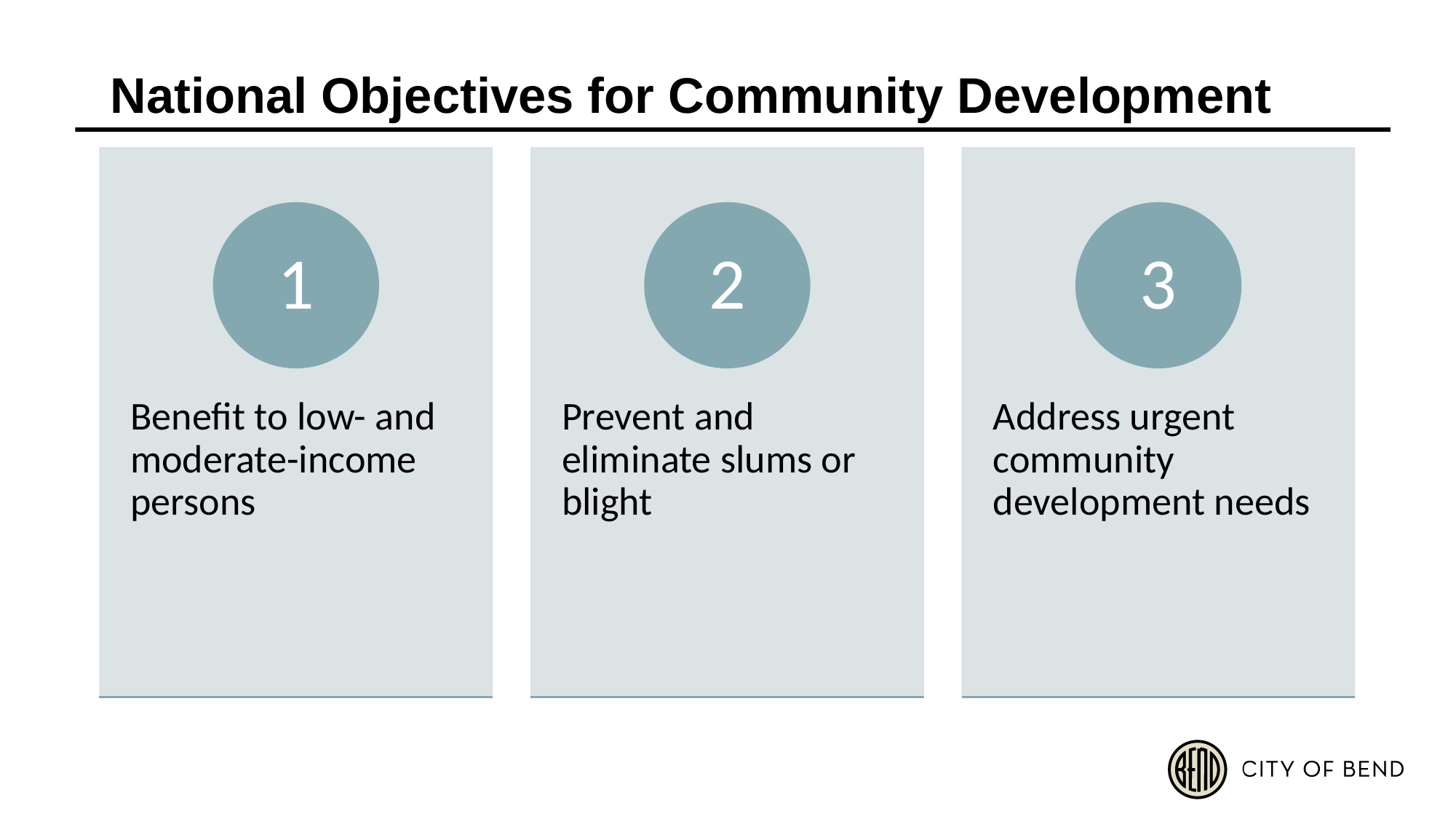

# National Objectives for Community Development
Benefit to low- and moderate-income persons
1
Prevent and eliminate slums or blight
2
Address urgent community development needs
3